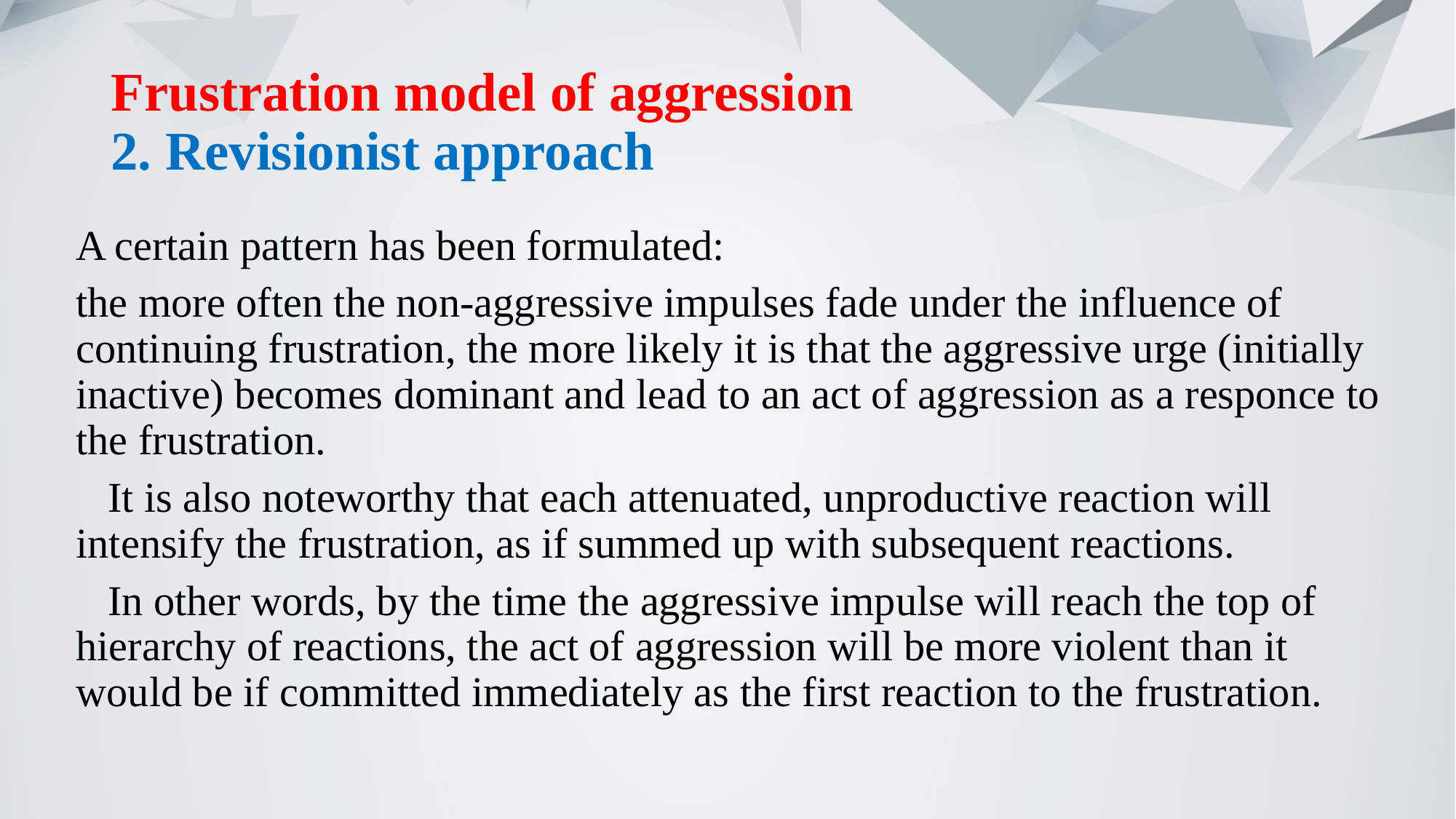

# Frustration model of aggression 2. Revisionist approach
A certain pattern has been formulated:
the more often the non-aggressive impulses fade under the influence of continuing frustration, the more likely it is that the aggressive urge (initially inactive) becomes dominant and lead to an act of aggression as a responce to the frustration.
   It is also noteworthy that each attenuated, unproductive reaction will intensify the frustration, as if summed up with subsequent reactions.
   In other words, by the time the aggressive impulse will reach the top of hierarchy of reactions, the act of aggression will be more violent than it would be if committed immediately as the first reaction to the frustration.